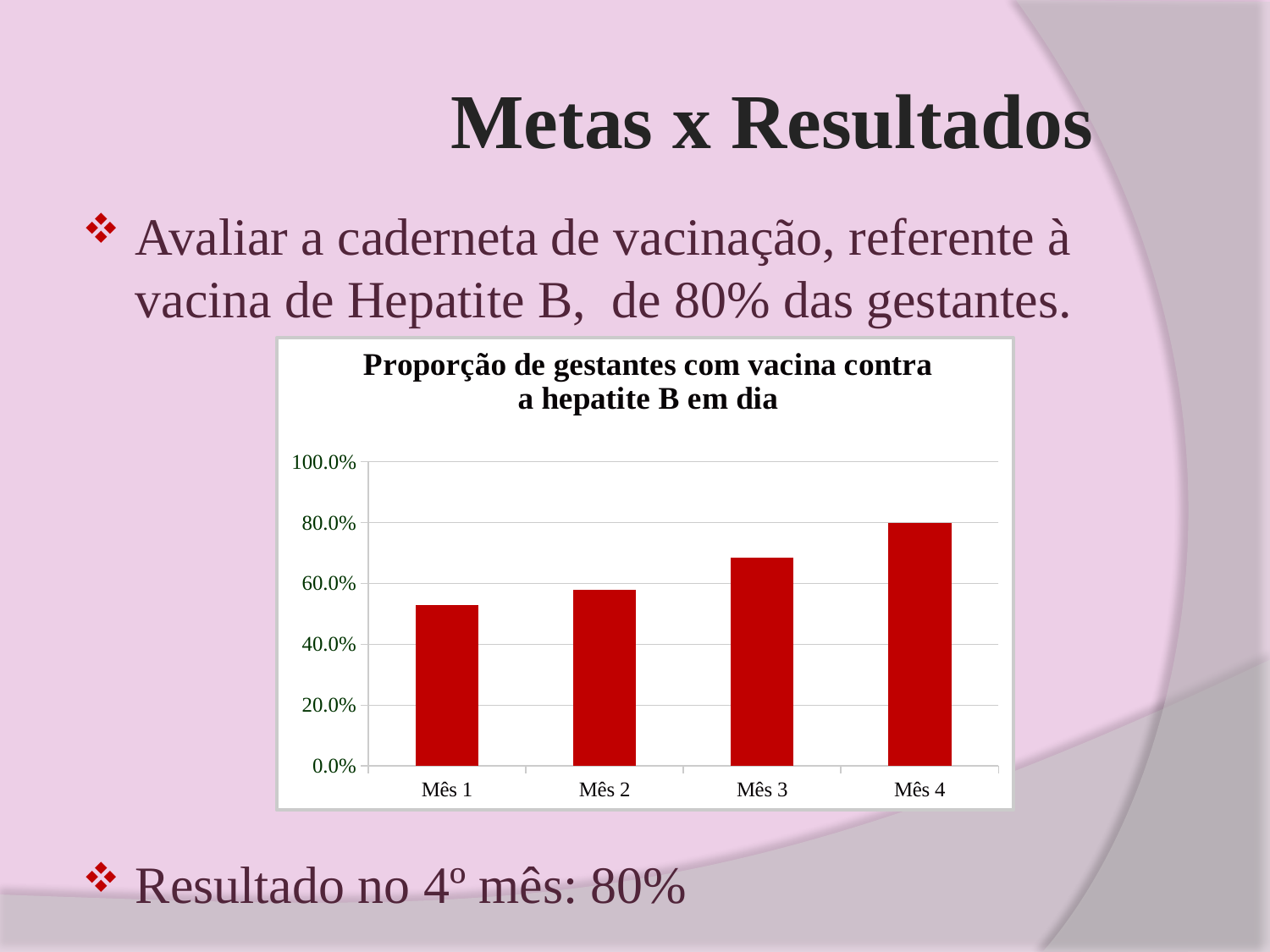

# Metas x Resultados
Avaliar a caderneta de vacinação, referente à vacina de Hepatite B,  de 80% das gestantes.

Resultado no 4º mês: 80%

### Chart: Proporção de gestantes com vacina contra a hepatite B em dia

| Category | Proporção de gestantes com a vacina antitetânica em dia |
|---|---|
| Mês 1 | 0.5294117647058824 |
| Mês 2 | 0.5789473684210525 |
| Mês 3 | 0.6842105263157896 |
| Mês 4 | 0.8 |